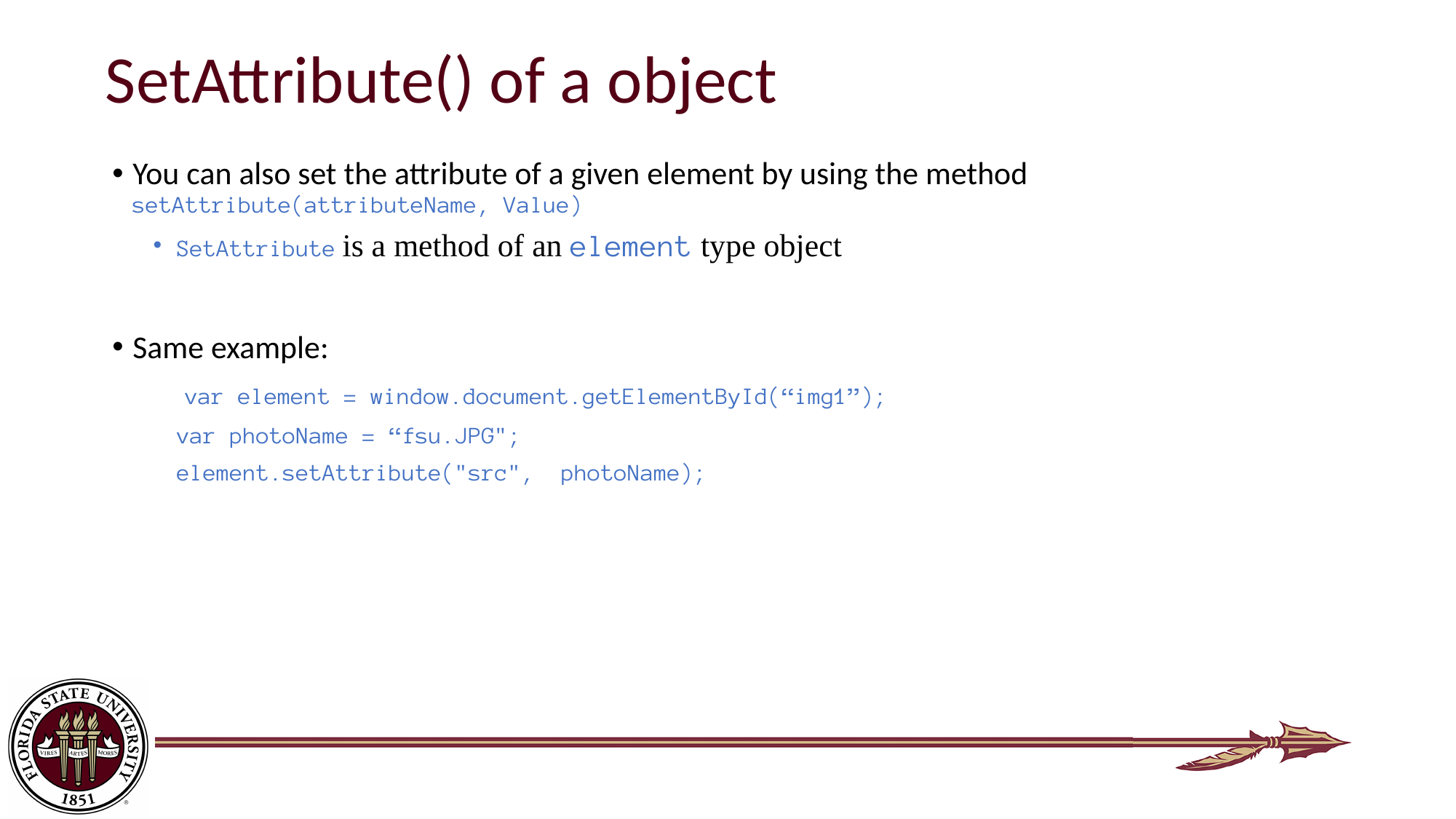

# SetAttribute() of a object
You can also set the attribute of a given element by using the method setAttribute(attributeName, Value)
SetAttribute is a method of an element type object

Same example:
    var element = window.document.getElementById(“img1”);
	var photoName = “fsu.JPG";
	element.setAttribute("src",  photoName);